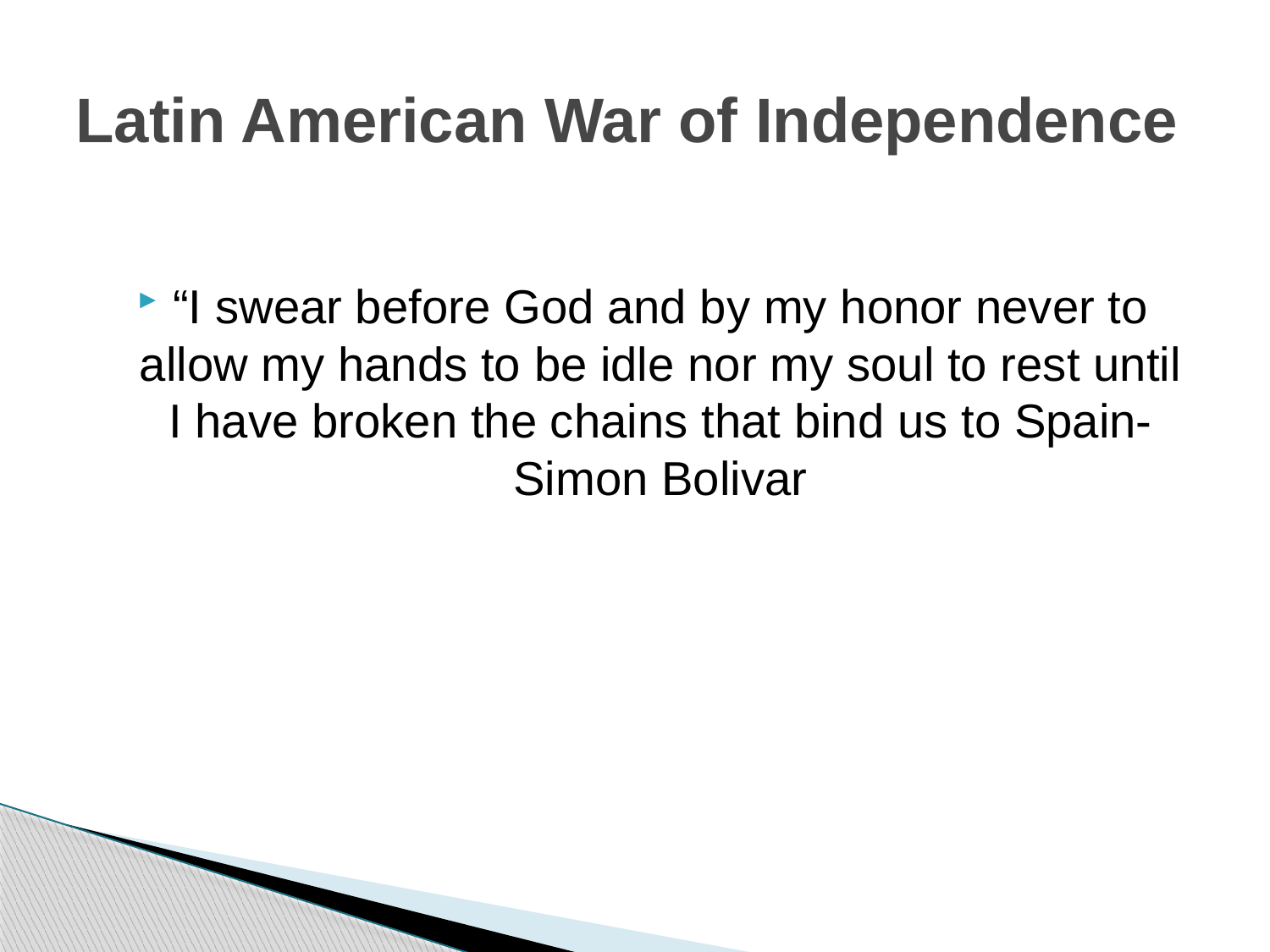

# Latin American War of Independence

“I swear before God and by my honor never to allow my hands to be idle nor my soul to rest until I have broken the chains that bind us to Spain- Simon Bolivar